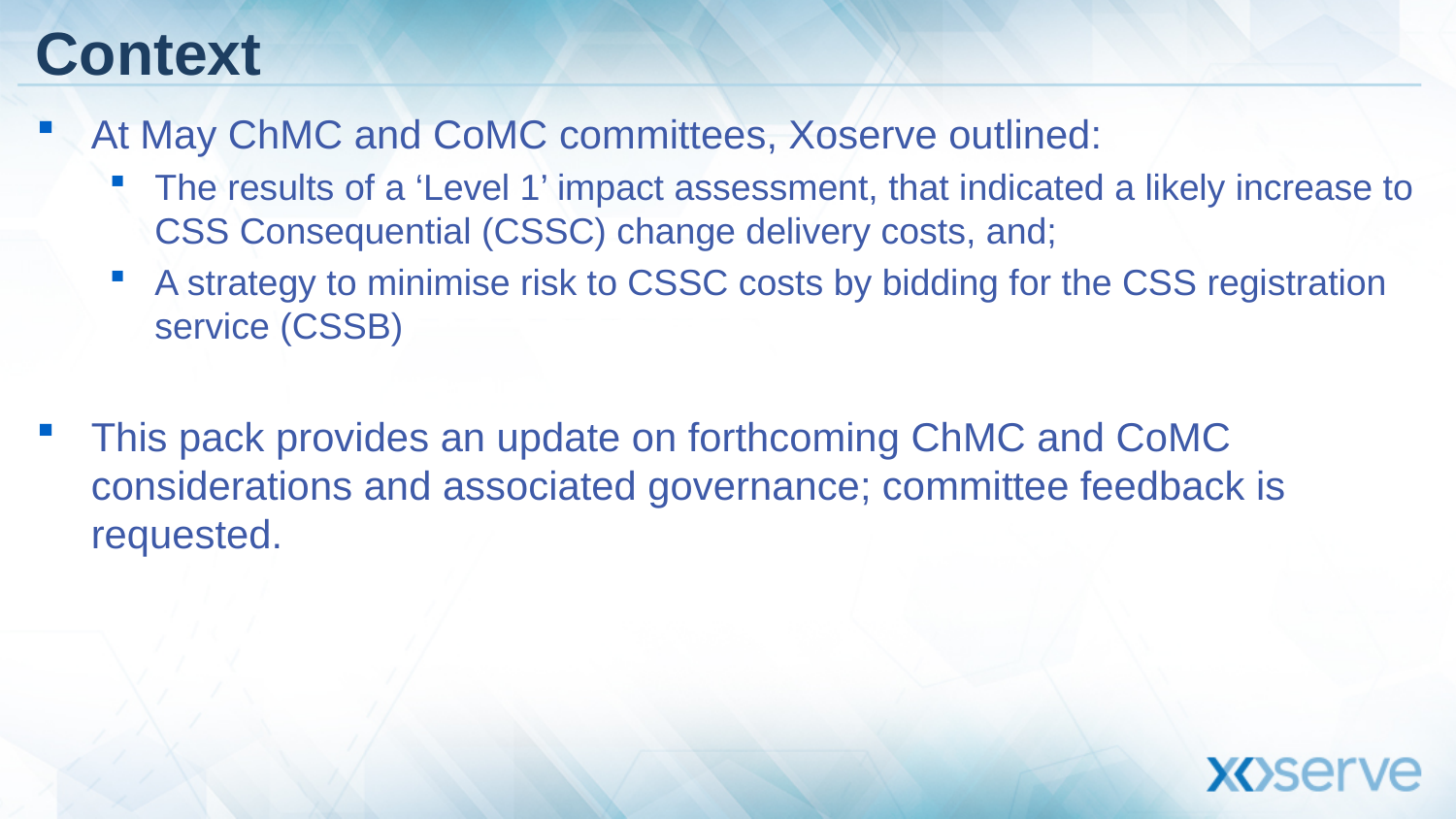

# Context
At May ChMC and CoMC committees, Xoserve outlined:
The results of a ‘Level 1’ impact assessment, that indicated a likely increase to CSS Consequential (CSSC) change delivery costs, and;
A strategy to minimise risk to CSSC costs by bidding for the CSS registration service (CSSB)

This pack provides an update on forthcoming ChMC and CoMC considerations and associated governance; committee feedback is requested.